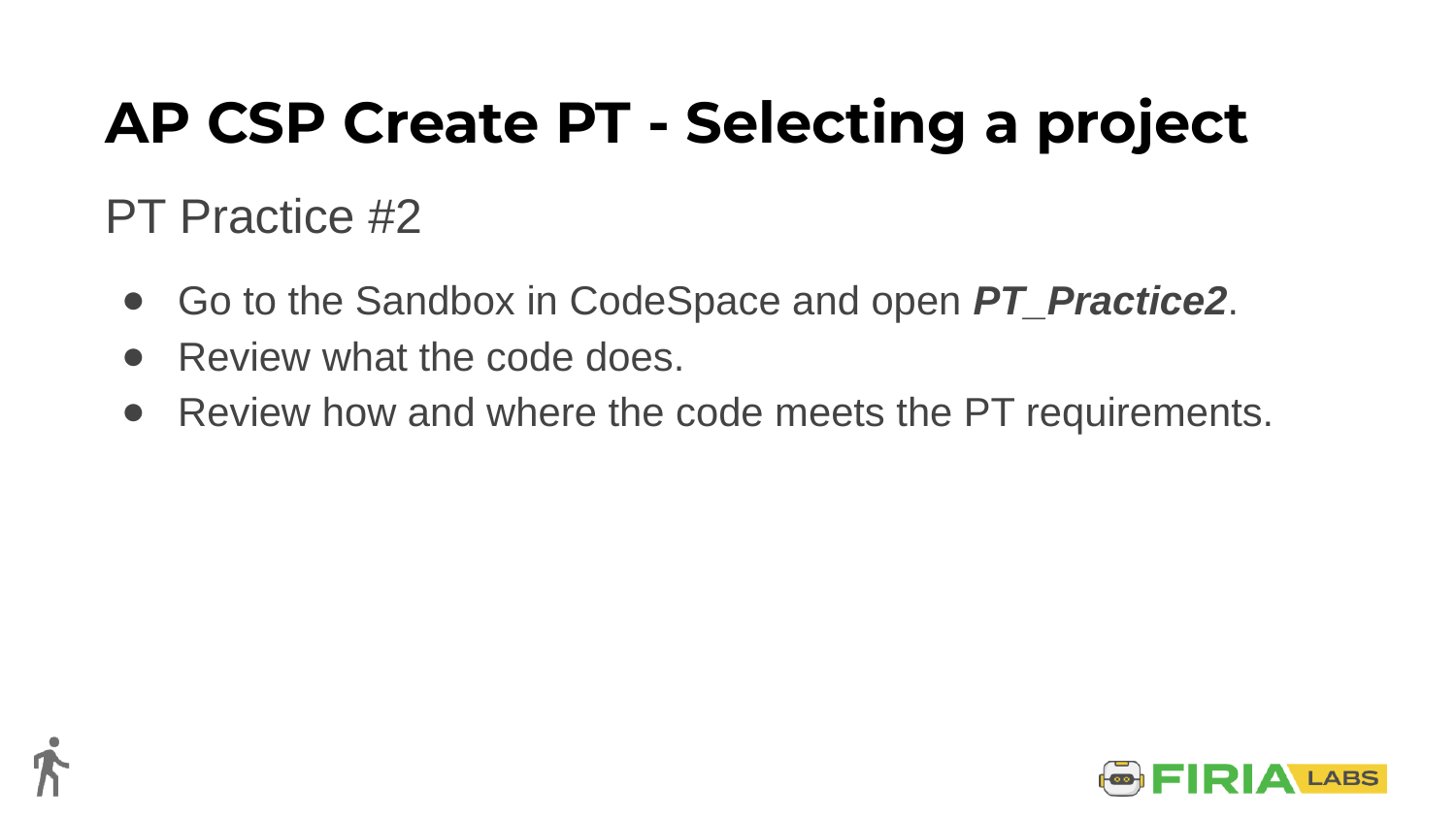

# AP CSP Create PT - Selecting a project

PT Practice #2
Go to the Sandbox in CodeSpace and open PT_Practice2.
Review what the code does.
Review how and where the code meets the PT requirements.